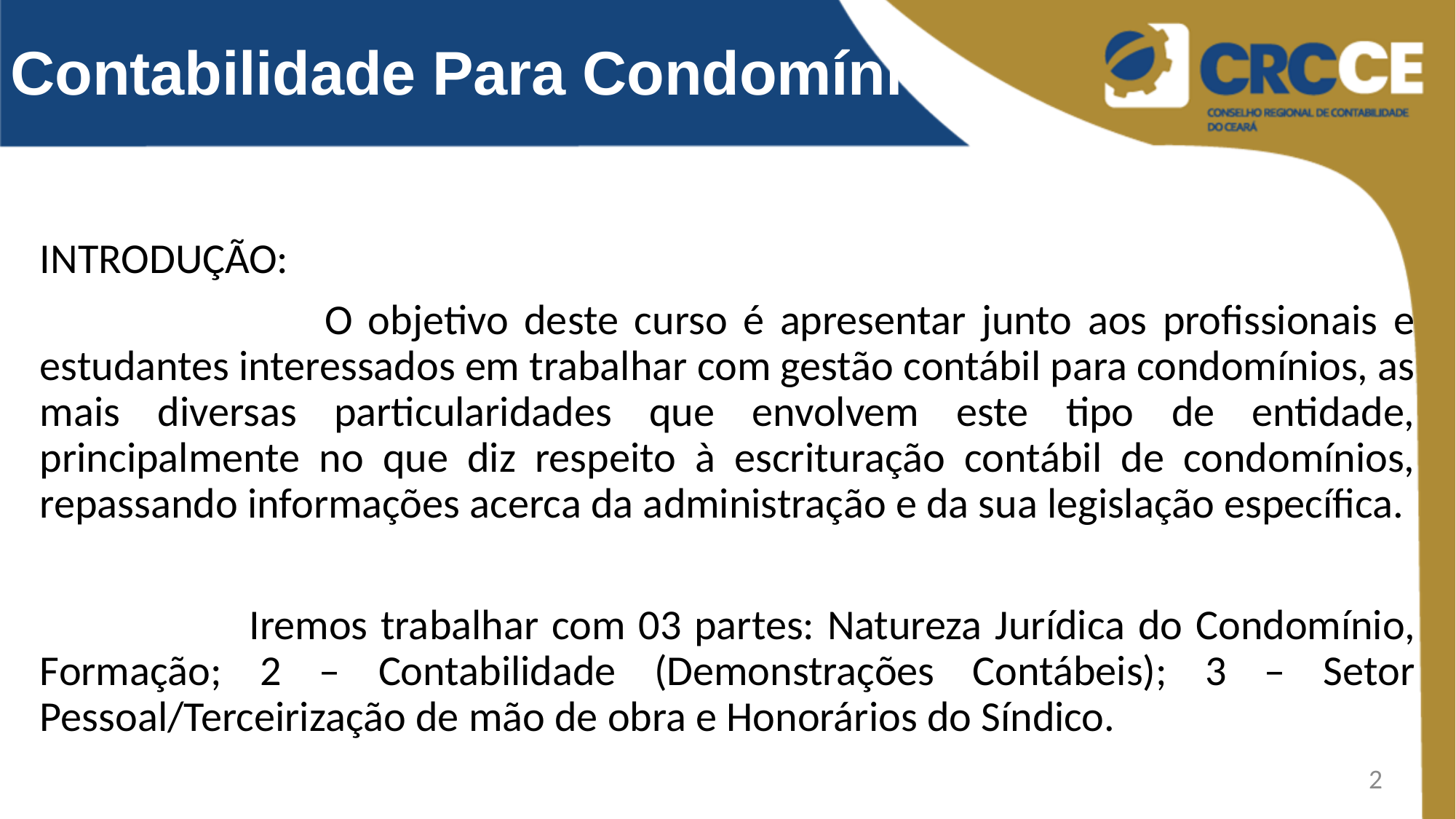

Contabilidade Para Condomínios.

INTRODUÇÃO:
                  O objetivo deste curso é apresentar junto aos profissionais e estudantes interessados em trabalhar com gestão contábil para condomínios, as mais diversas particularidades que envolvem este tipo de entidade, principalmente no que diz respeito à escrituração contábil de condomínios, repassando informações acerca da administração e da sua legislação específica.

                Iremos trabalhar com 03 partes: Natureza Jurídica do Condomínio, Formação; 2 – Contabilidade (Demonstrações Contábeis); 3 – Setor Pessoal/Terceirização de mão de obra e Honorários do Síndico.

2